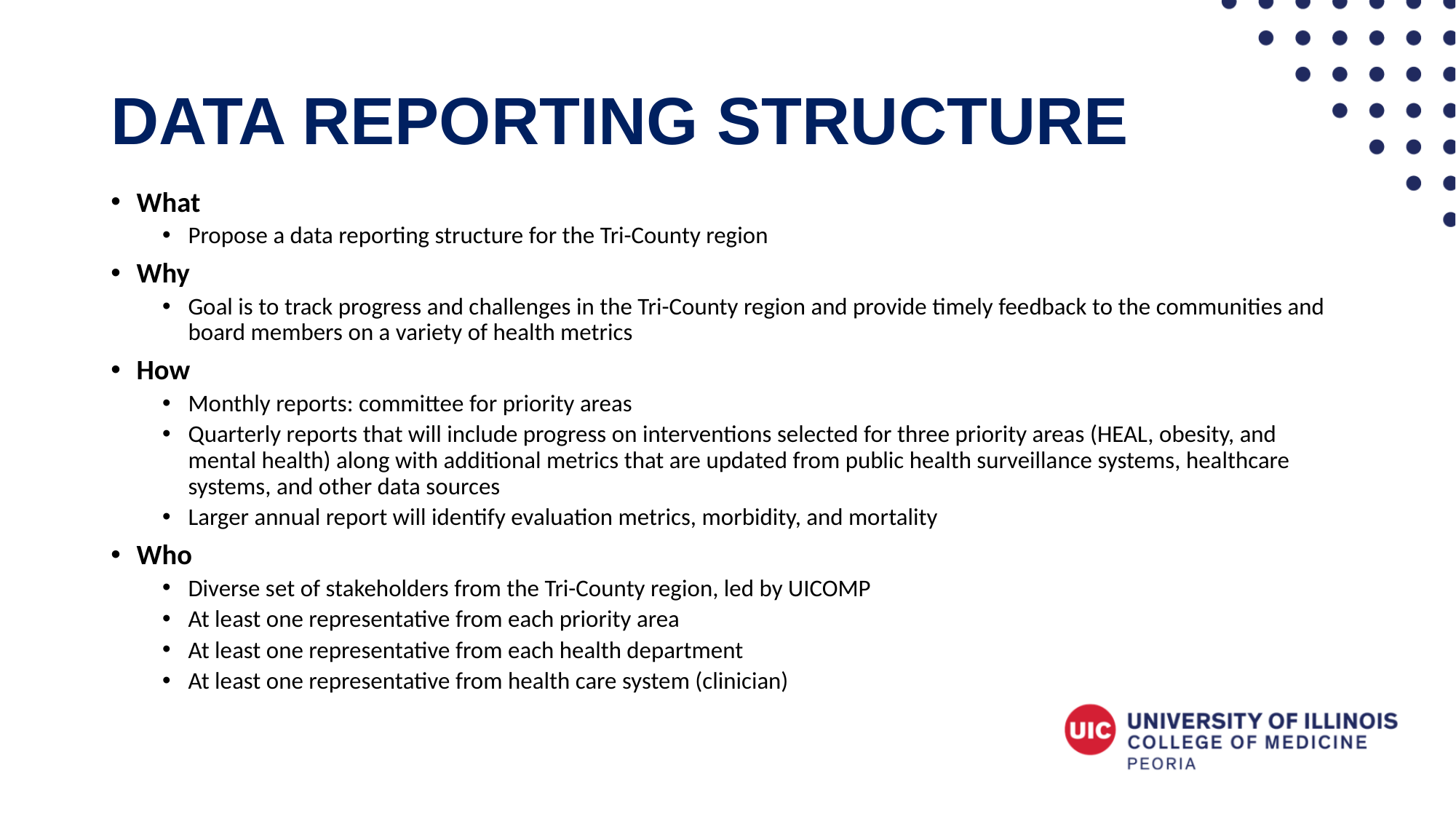

# Data reporting structure
What
Propose a data reporting structure for the Tri-County region
Why
Goal is to track progress and challenges in the Tri-County region and provide timely feedback to the communities and board members on a variety of health metrics
How
Monthly reports: committee for priority areas
Quarterly reports that will include progress on interventions selected for three priority areas (HEAL, obesity, and mental health) along with additional metrics that are updated from public health surveillance systems, healthcare systems, and other data sources
Larger annual report will identify evaluation metrics, morbidity, and mortality
Who
Diverse set of stakeholders from the Tri-County region, led by UICOMP
At least one representative from each priority area
At least one representative from each health department
At least one representative from health care system (clinician)